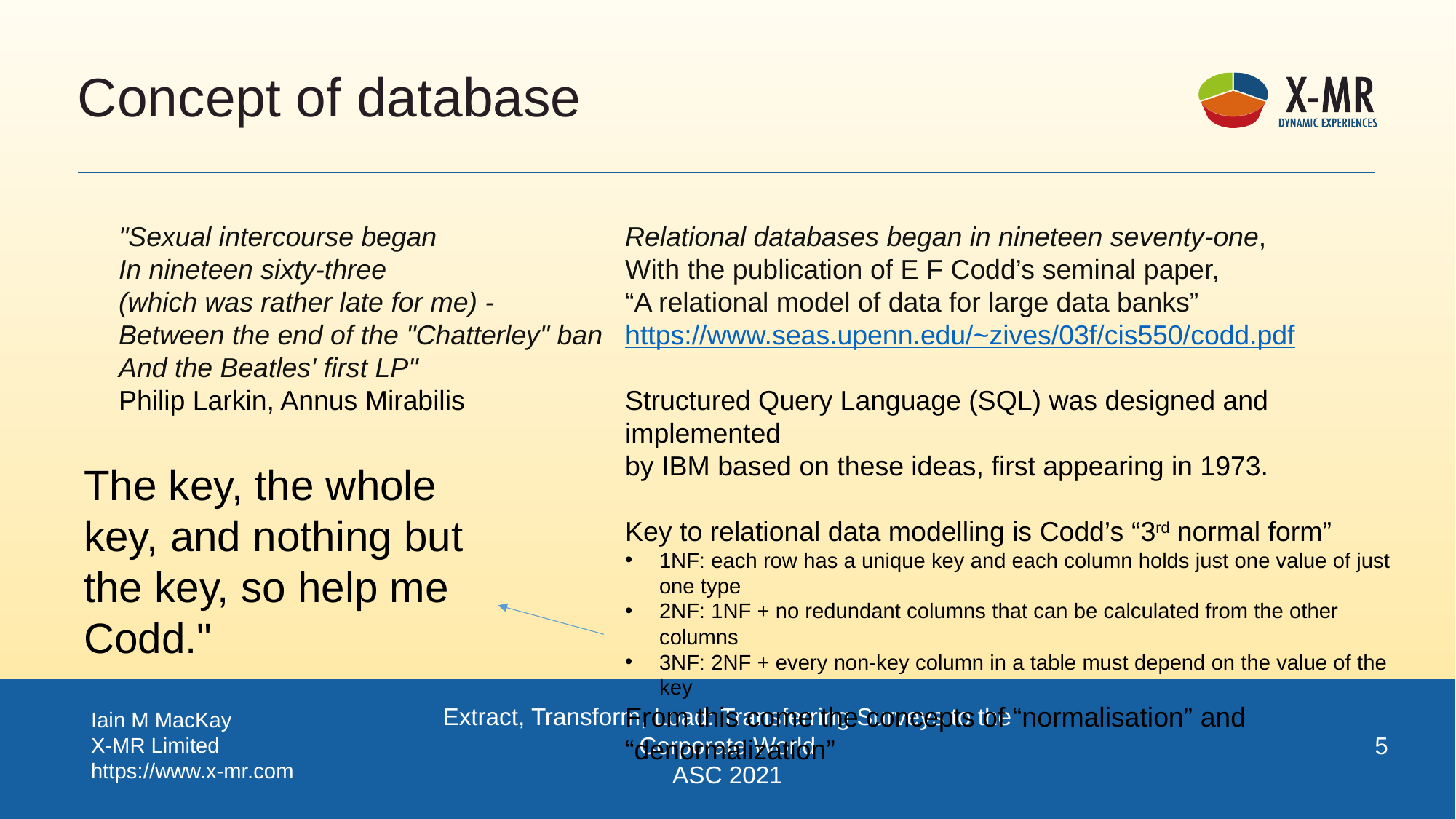

# Concept of database
"Sexual intercourse began
In nineteen sixty-three
(which was rather late for me) -
Between the end of the "Chatterley" ban
And the Beatles' first LP"
Philip Larkin, Annus Mirabilis

Relational databases began in nineteen seventy-one,
With the publication of E F Codd’s seminal paper,
“A relational model of data for large data banks”
https://www.seas.upenn.edu/~zives/03f/cis550/codd.pdf

Structured Query Language (SQL) was designed and implemented
by IBM based on these ideas, first appearing in 1973.

Key to relational data modelling is Codd’s “3rd normal form”
1NF: each row has a unique key and each column holds just one value of just one type
2NF: 1NF + no redundant columns that can be calculated from the other columns
3NF: 2NF + every non-key column in a table must depend on the value of the key
From this come the concepts of “normalisation” and “denormalization”
The key, the whole key, and nothing but the key, so help me Codd."